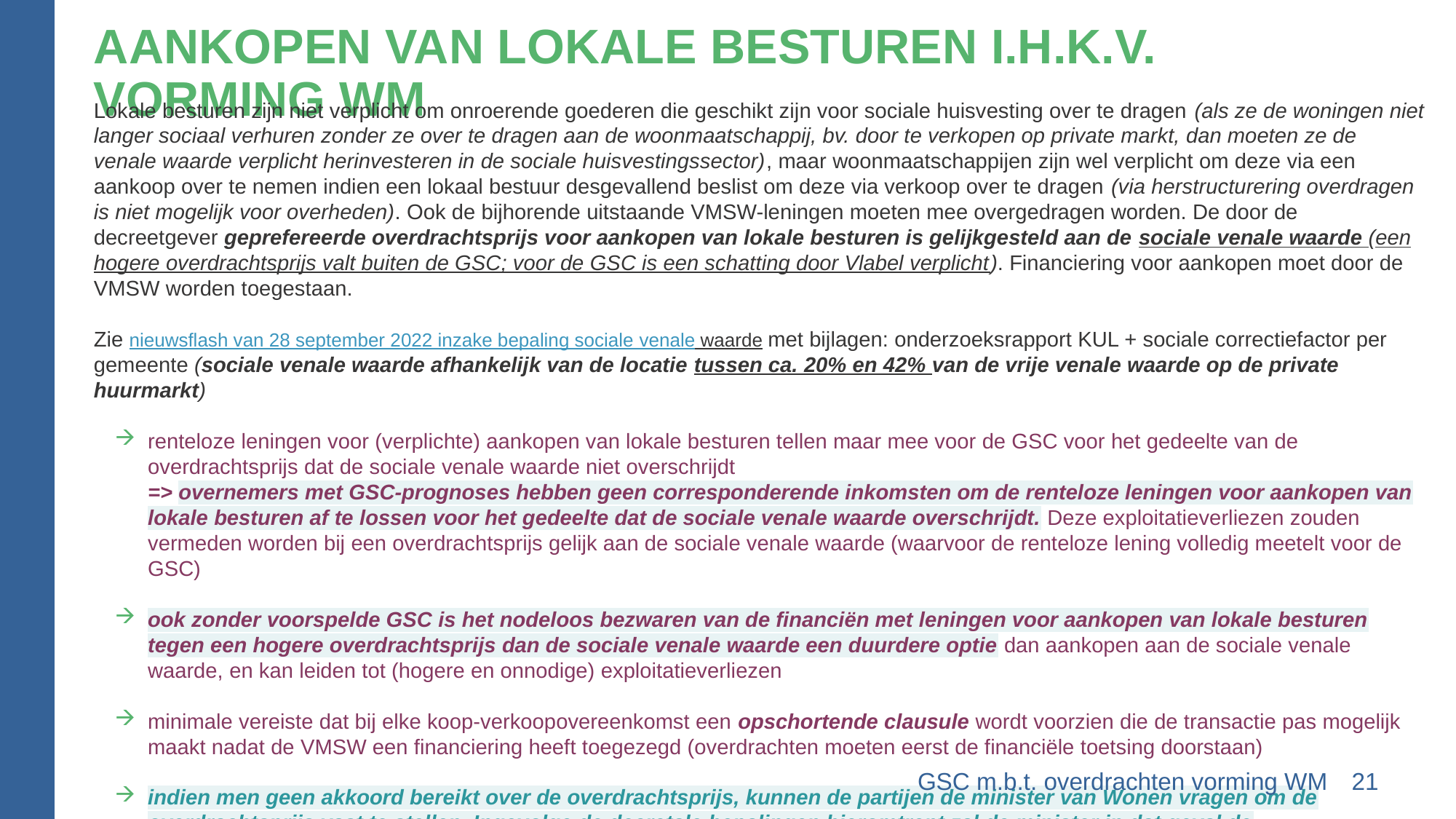

# Aankopen van lokale besturen i.h.k.v. vorming WM
Lokale besturen zijn niet verplicht om onroerende goederen die geschikt zijn voor sociale huisvesting over te dragen (als ze de woningen niet langer sociaal verhuren zonder ze over te dragen aan de woonmaatschappij, bv. door te verkopen op private markt, dan moeten ze de venale waarde verplicht herinvesteren in de sociale huisvestingssector), maar woonmaatschappijen zijn wel verplicht om deze via een aankoop over te nemen indien een lokaal bestuur desgevallend beslist om deze via verkoop over te dragen (via herstructurering overdragen is niet mogelijk voor overheden). Ook de bijhorende uitstaande VMSW-leningen moeten mee overgedragen worden. De door de decreetgever geprefereerde overdrachtsprijs voor aankopen van lokale besturen is gelijkgesteld aan de sociale venale waarde (een hogere overdrachtsprijs valt buiten de GSC; voor de GSC is een schatting door Vlabel verplicht). Financiering voor aankopen moet door de VMSW worden toegestaan.
Zie nieuwsflash van 28 september 2022 inzake bepaling sociale venale waarde met bijlagen: onderzoeksrapport KUL + sociale correctiefactor per gemeente (sociale venale waarde afhankelijk van de locatie tussen ca. 20% en 42% van de vrije venale waarde op de private huurmarkt)
renteloze leningen voor (verplichte) aankopen van lokale besturen tellen maar mee voor de GSC voor het gedeelte van de overdrachtsprijs dat de sociale venale waarde niet overschrijdt
=> overnemers met GSC-prognoses hebben geen corresponderende inkomsten om de renteloze leningen voor aankopen van lokale besturen af te lossen voor het gedeelte dat de sociale venale waarde overschrijdt. Deze exploitatieverliezen zouden vermeden worden bij een overdrachtsprijs gelijk aan de sociale venale waarde (waarvoor de renteloze lening volledig meetelt voor de GSC)

ook zonder voorspelde GSC is het nodeloos bezwaren van de financiën met leningen voor aankopen van lokale besturen tegen een hogere overdrachtsprijs dan de sociale venale waarde een duurdere optie dan aankopen aan de sociale venale waarde, en kan leiden tot (hogere en onnodige) exploitatieverliezen
minimale vereiste dat bij elke koop-verkoopovereenkomst een opschortende clausule wordt voorzien die de transactie pas mogelijk maakt nadat de VMSW een financiering heeft toegezegd (overdrachten moeten eerst de financiële toetsing doorstaan)
indien men geen akkoord bereikt over de overdrachtsprijs, kunnen de partijen de minister van Wonen vragen om de overdrachtsprijs vast te stellen. Ingevolge de decretale bepalingen hieromtrent zal de minister in dat geval de overdrachtsprijs vastleggen op basis van de sociale venale waarde, die door Vlabel wordt vastgesteld
GSC m.b.t. overdrachten vorming WM
21